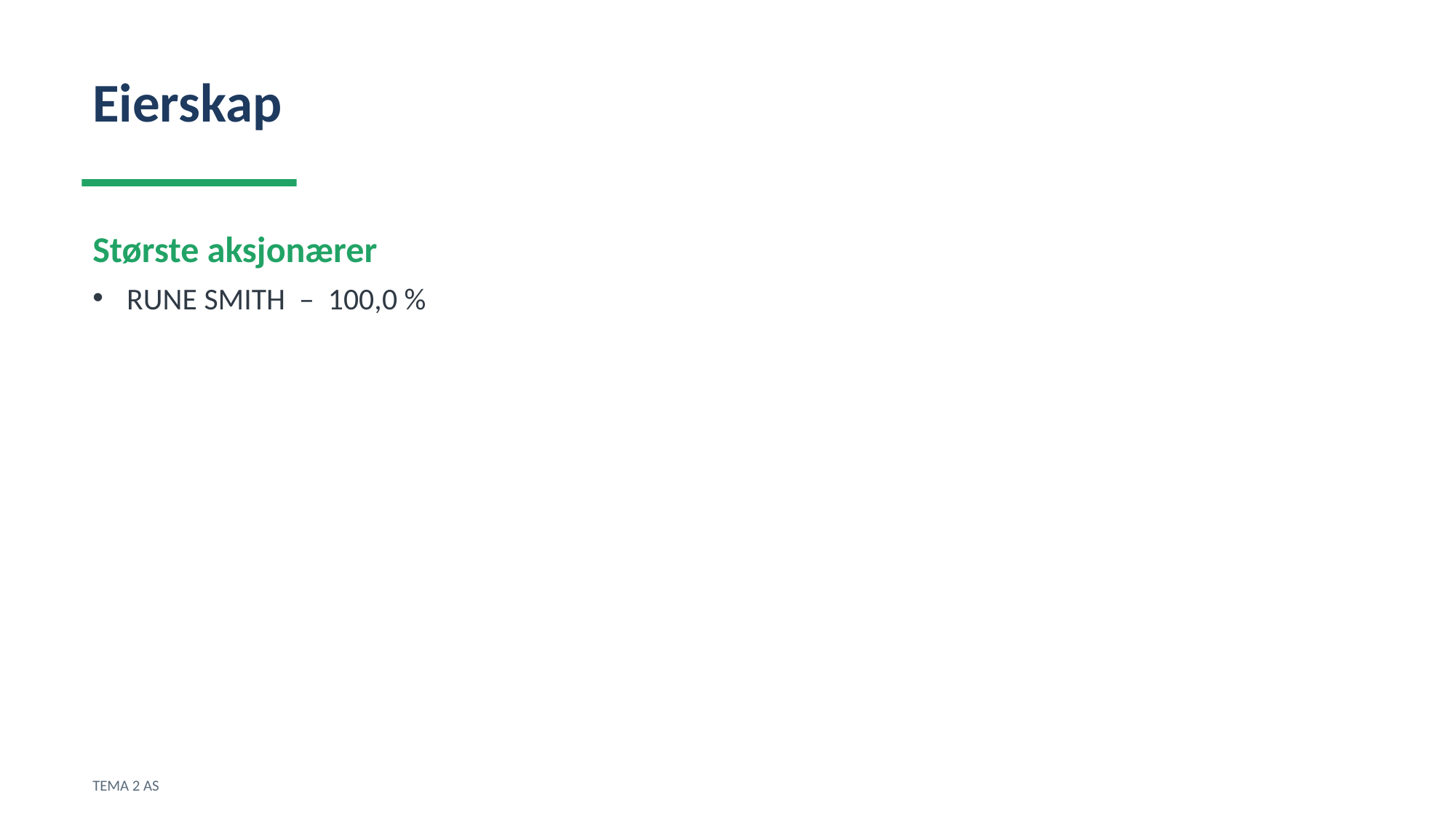

Eierskap

Største aksjonærer
RUNE SMITH  –  100,0 %
TEMA 2 AS